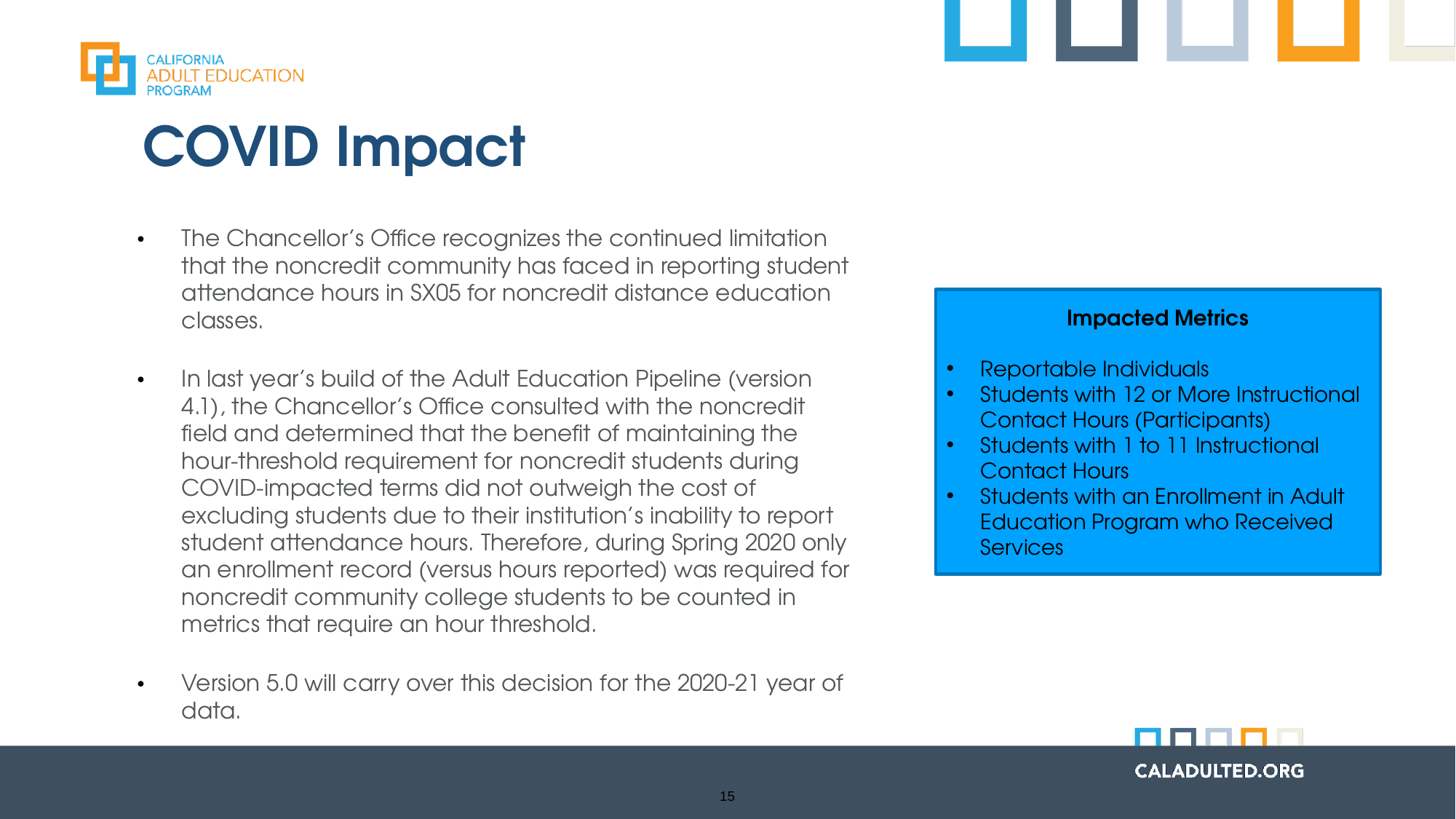

COVID Impact
The Chancellor’s Office recognizes the continued limitation that the noncredit community has faced in reporting student attendance hours in SX05 for noncredit distance education classes.
In last year’s build of the Adult Education Pipeline (version 4.1), the Chancellor’s Office consulted with the noncredit field and determined that the benefit of maintaining the hour-threshold requirement for noncredit students during COVID-impacted terms did not outweigh the cost of excluding students due to their institution’s inability to report student attendance hours. Therefore, during Spring 2020 only an enrollment record (versus hours reported) was required for noncredit community college students to be counted in metrics that require an hour threshold.
Version 5.0 will carry over this decision for the 2020-21 year of data.
Impacted Metrics
Reportable Individuals
Students with 12 or More Instructional Contact Hours (Participants)
Students with 1 to 11 Instructional Contact Hours
Students with an Enrollment in Adult Education Program who Received Services
15